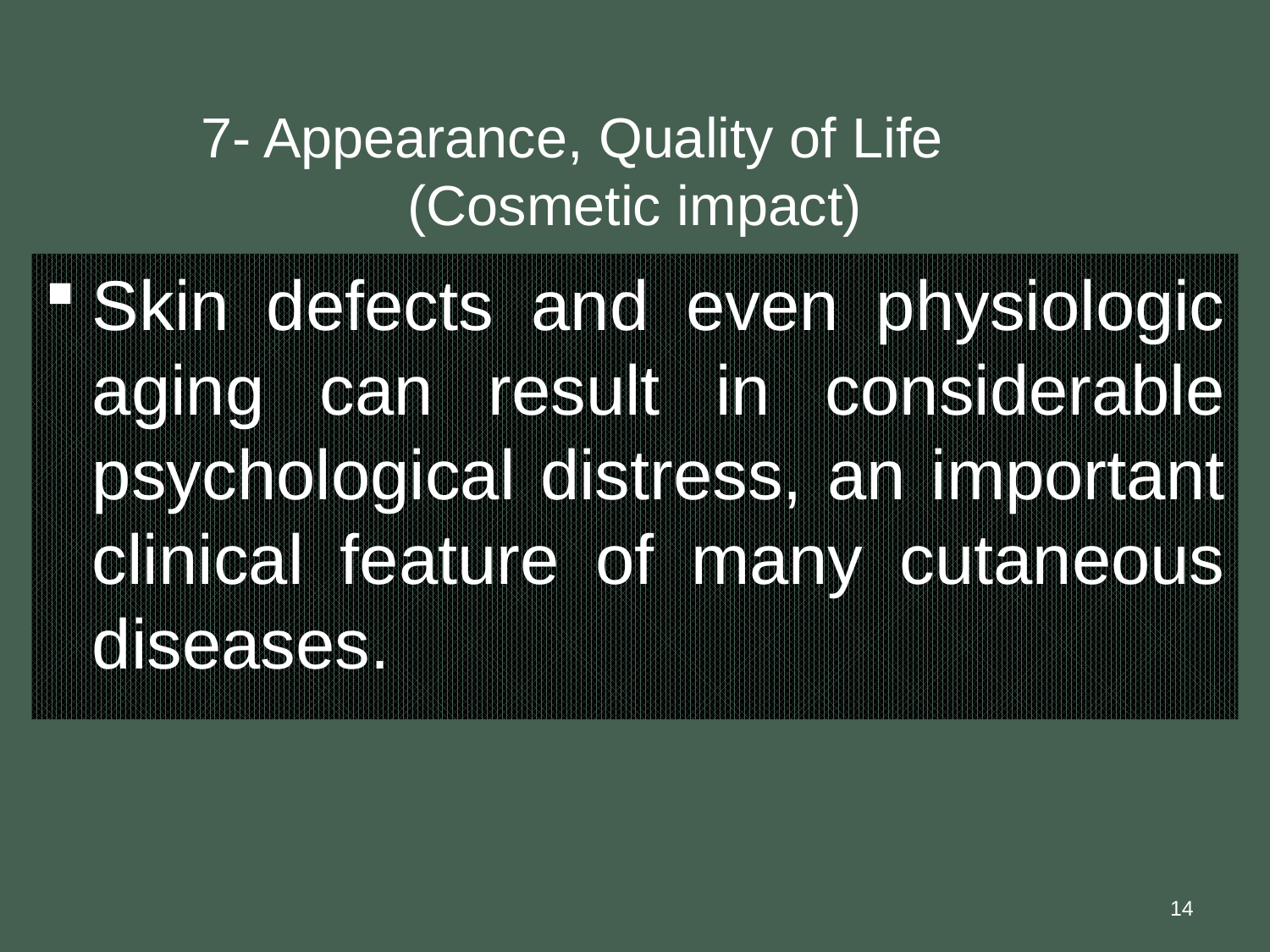

# 7- Appearance, Quality of Life         (Cosmetic impact)
Skin defects and even physiologic aging can result in considerable psychological distress, an important clinical feature of many cutaneous diseases.

14